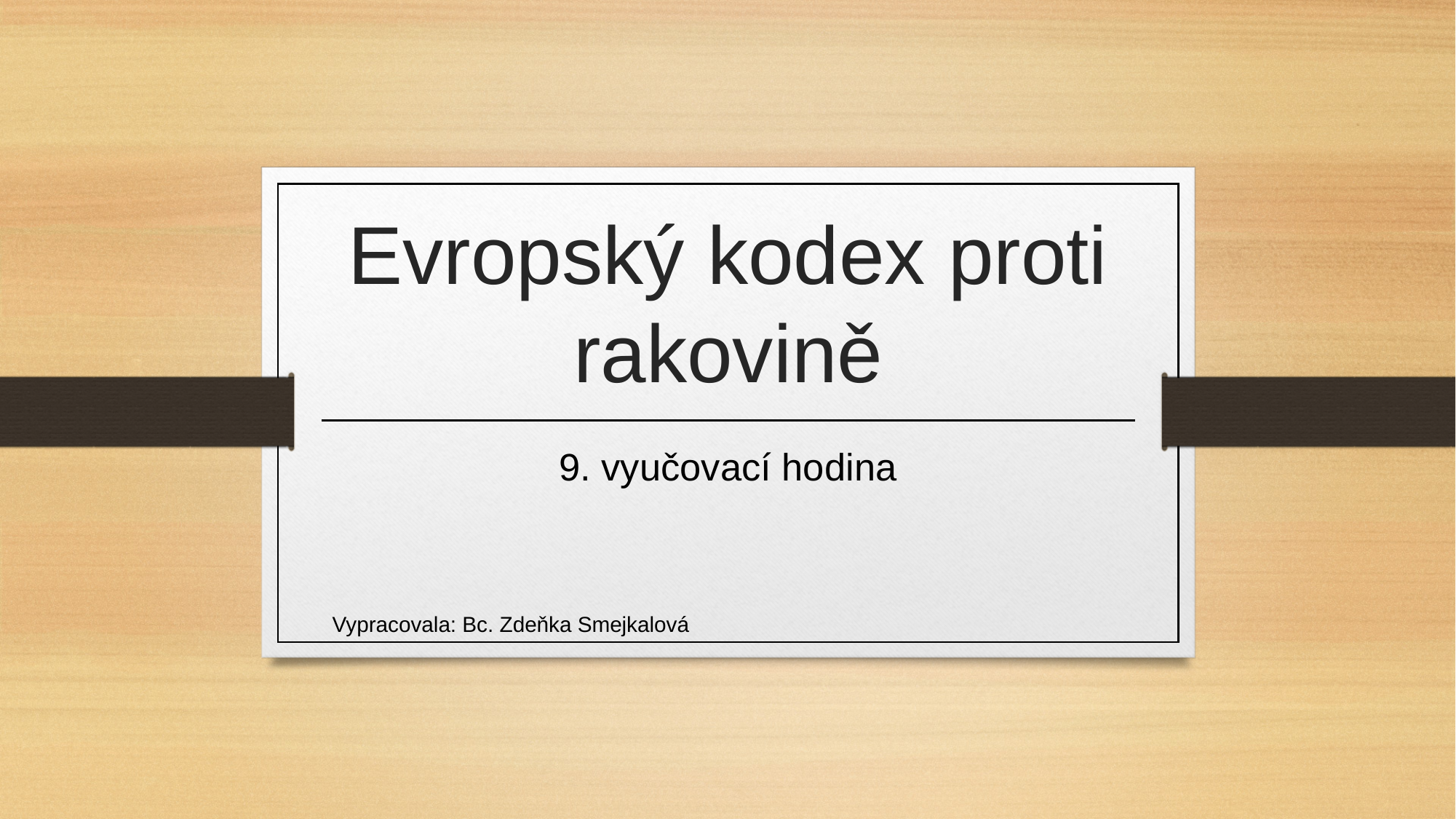

# Evropský kodex proti rakovině
9. vyučovací hodina

Vypracovala: Bc. Zdeňka Smejkalová